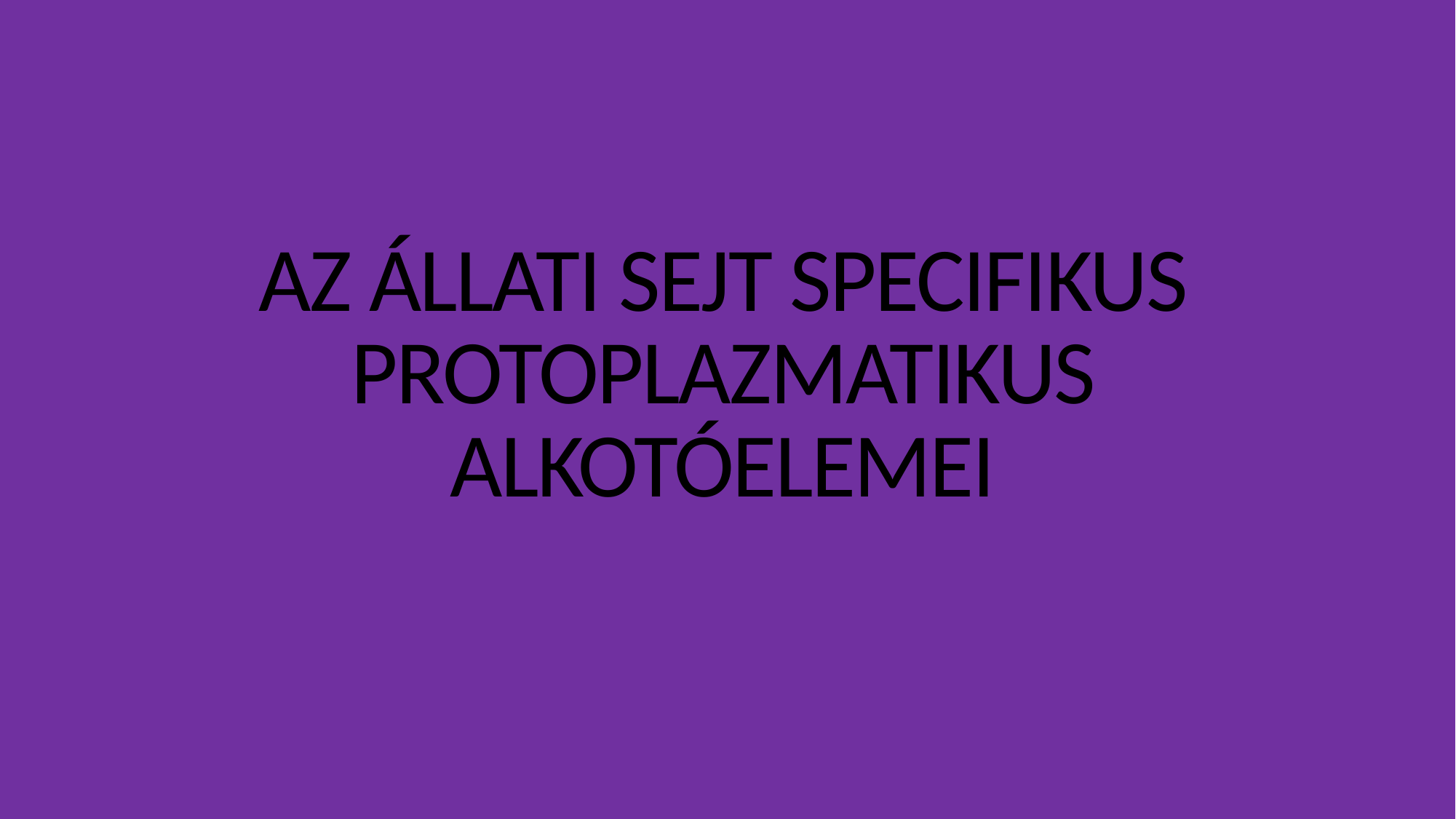

# AZ ÁLLATI SEJT SPECIFIKUS PROTOPLAZMATIKUS ALKOTÓELEMEI